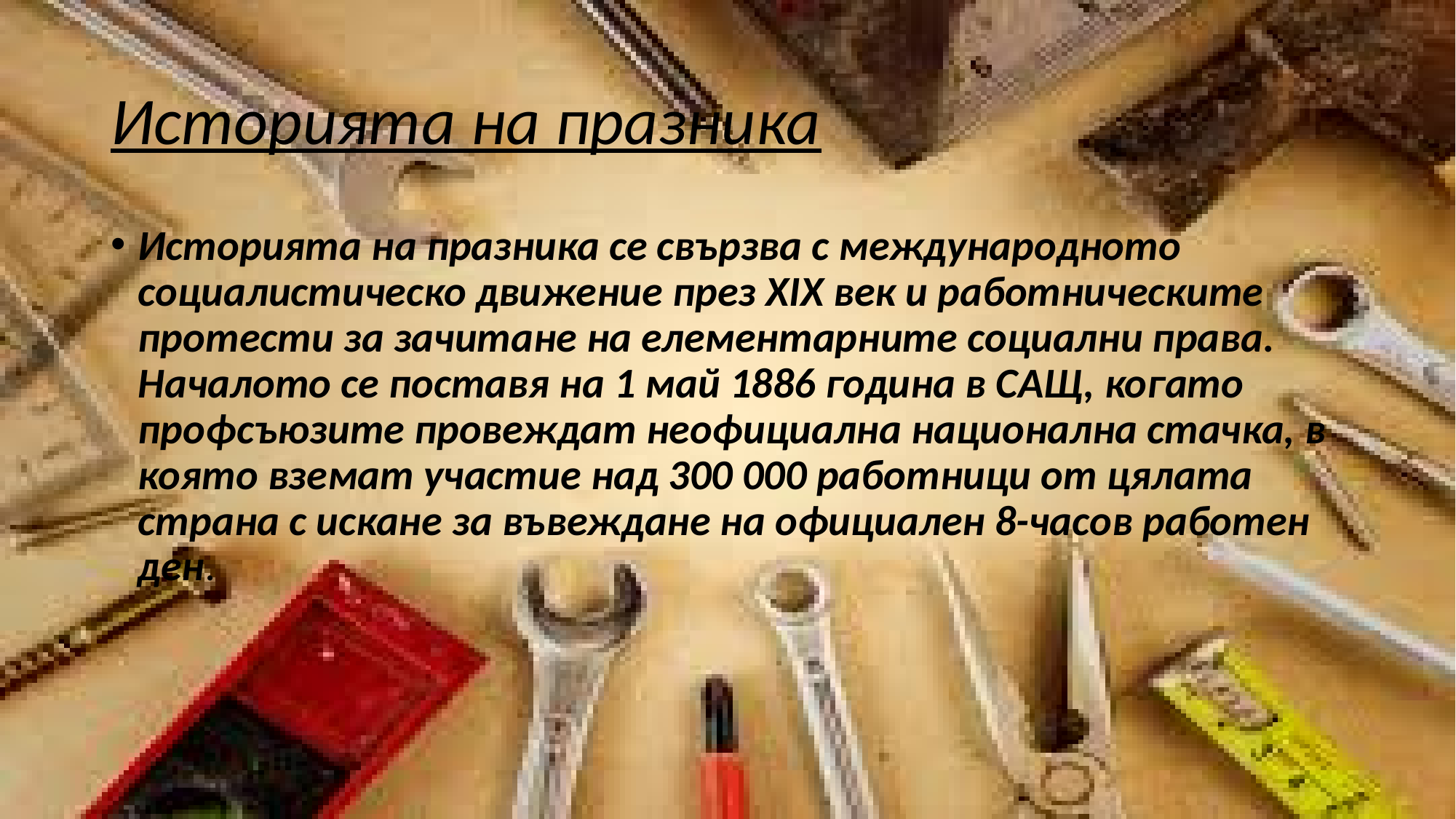

# Историята на празника
Историята на празника се свързва с международното социалистическо движение през XIX век и работническите протести за зачитане на елементарните социални права. Началото се поставя на 1 май 1886 година в САЩ, когато профсъюзите провеждат неофициална национална стачка, в която вземат участие над 300 000 работници от цялата страна с искане за въвеждане на официален 8-часов работен ден.